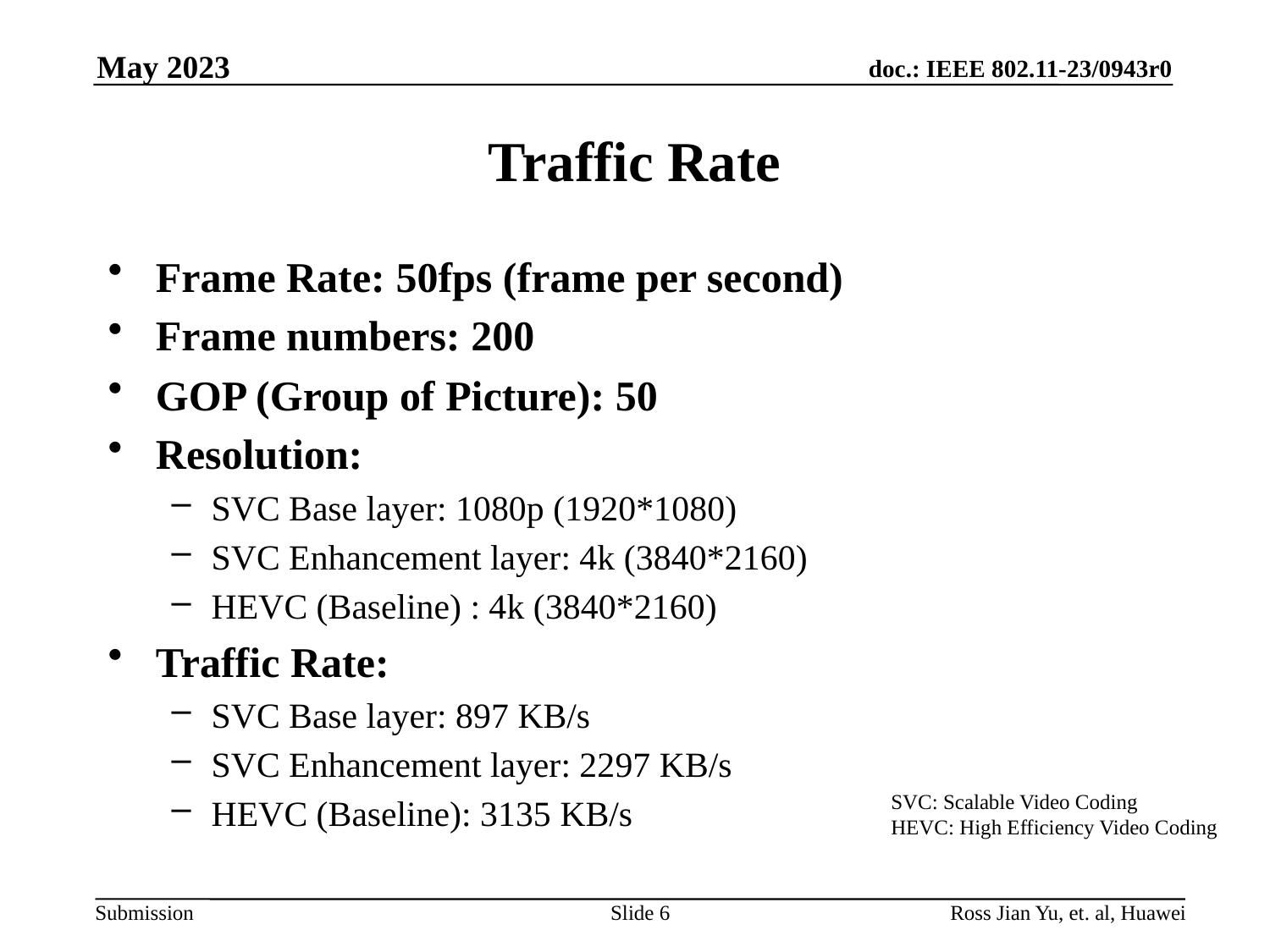

May 2023
# Traffic Rate
Frame Rate: 50fps (frame per second)
Frame numbers: 200
GOP (Group of Picture): 50
Resolution:
SVC Base layer: 1080p (1920*1080)
SVC Enhancement layer: 4k (3840*2160)
HEVC (Baseline) : 4k (3840*2160)
Traffic Rate:
SVC Base layer: 897 KB/s
SVC Enhancement layer: 2297 KB/s
HEVC (Baseline): 3135 KB/s

SVC: Scalable Video Coding
HEVC: High Efficiency Video Coding
Slide 6
Ross Jian Yu, et. al, Huawei